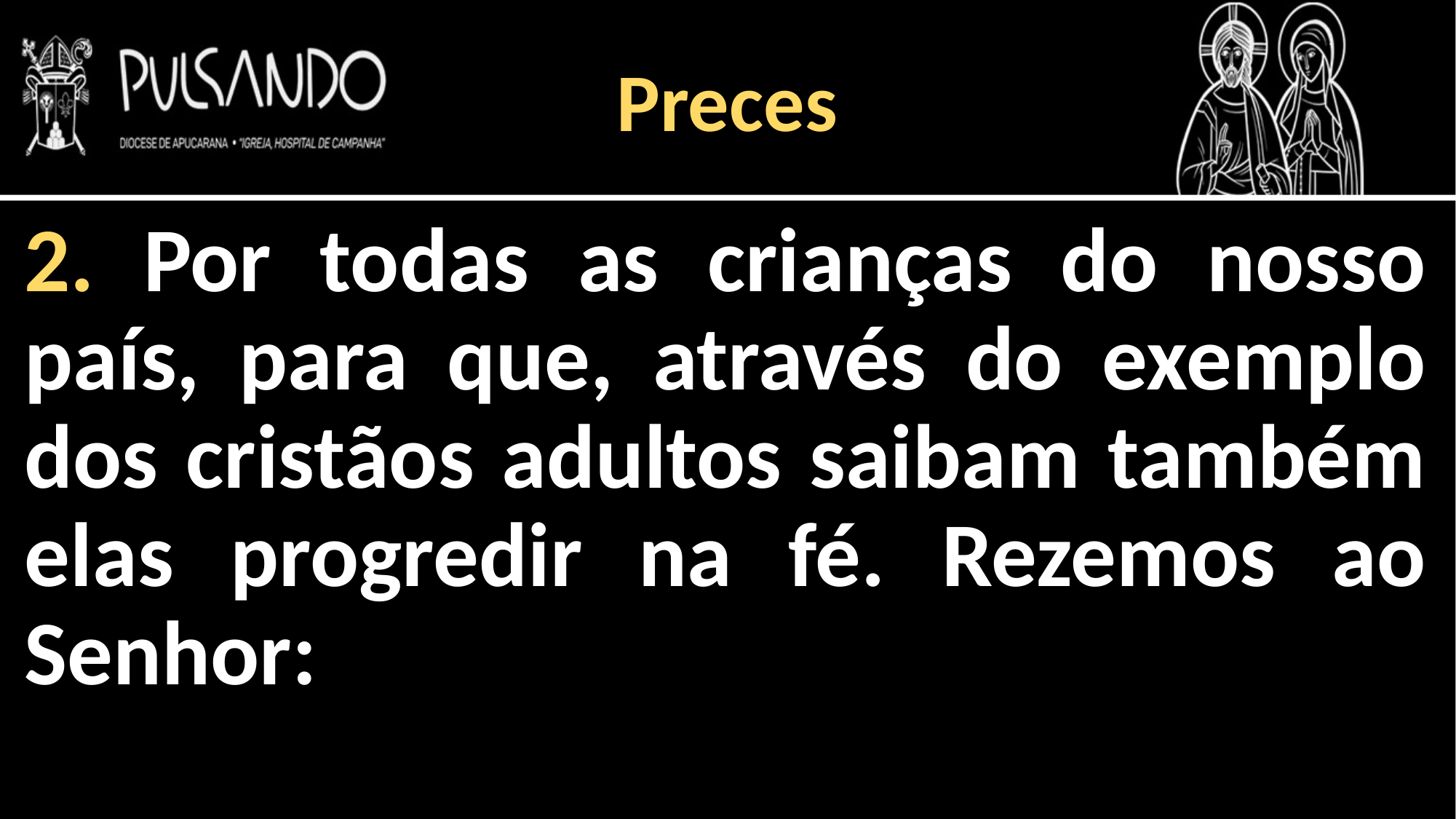

Preces
2. Por todas as crianças do nosso país, para que, através do exemplo dos cristãos adultos saibam também elas progredir na fé. Rezemos ao Senhor: